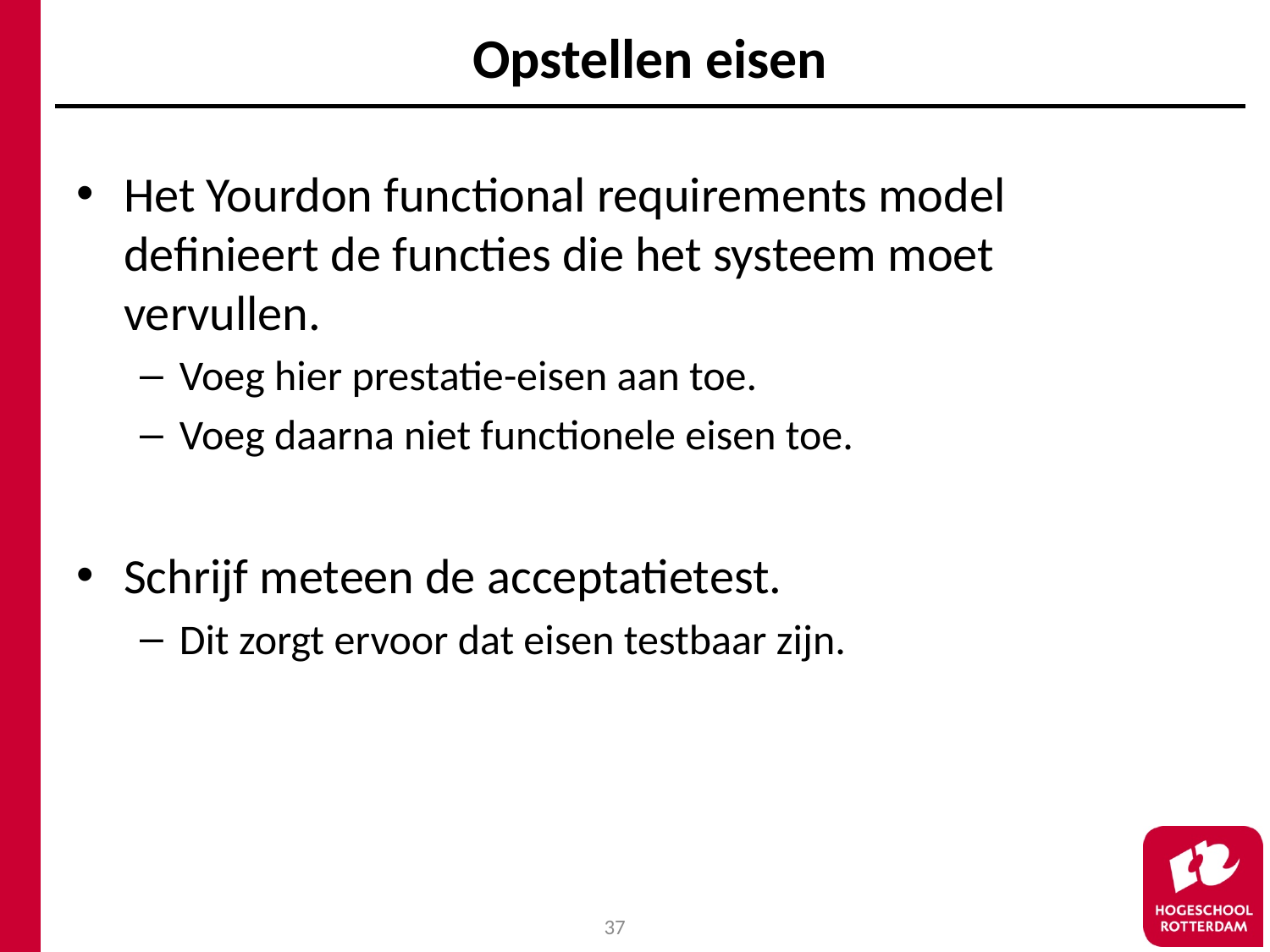

# Opstellen eisen
Het Yourdon functional requirements model definieert de functies die het systeem moet vervullen.
Voeg hier prestatie-eisen aan toe.
Voeg daarna niet functionele eisen toe.

Schrijf meteen de acceptatietest.
Dit zorgt ervoor dat eisen testbaar zijn.
37